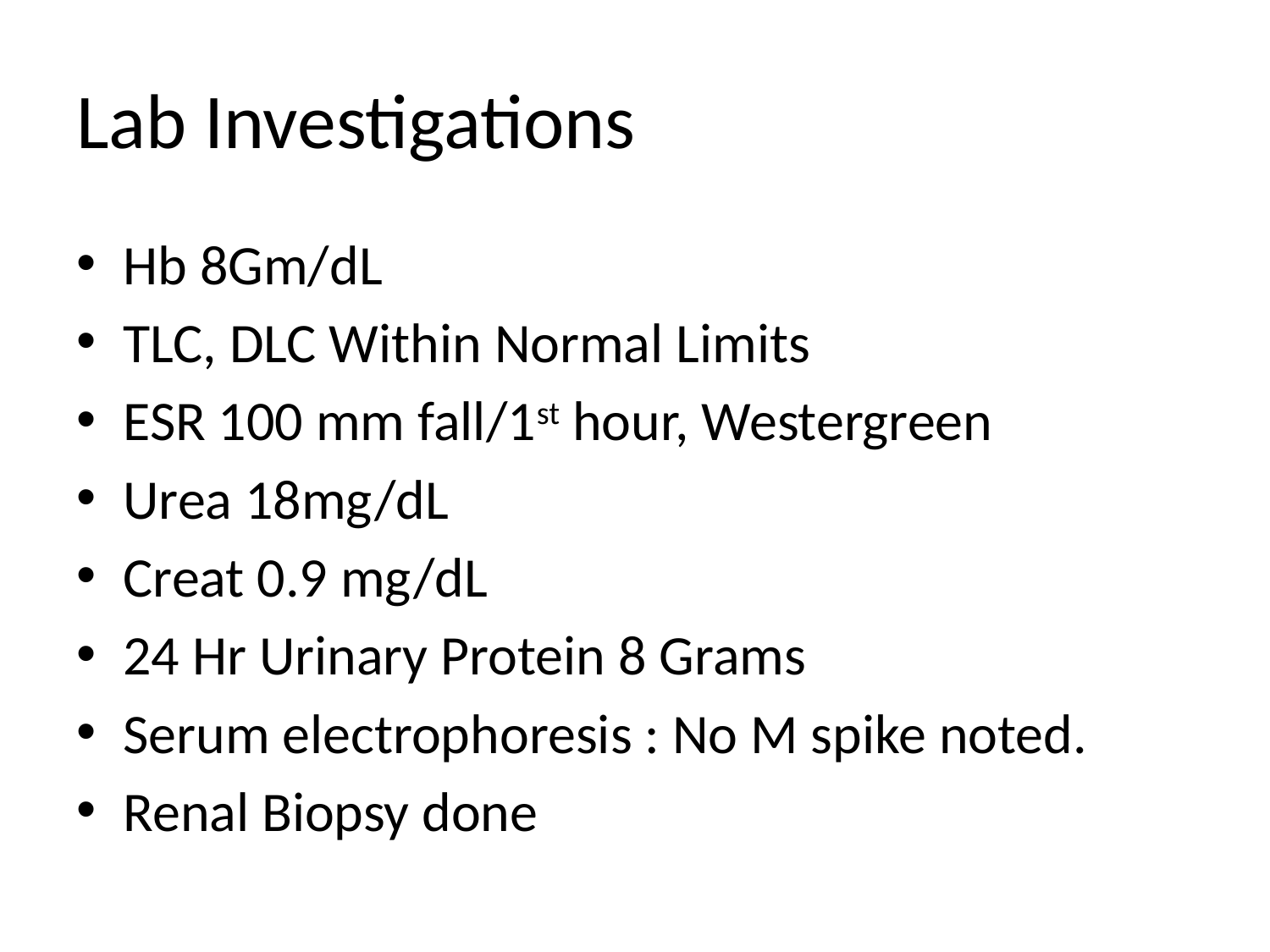

# Lab Investigations
Hb 8Gm/dL
TLC, DLC Within Normal Limits
ESR 100 mm fall/1st hour, Westergreen
Urea 18mg/dL
Creat 0.9 mg/dL
24 Hr Urinary Protein 8 Grams
Serum electrophoresis : No M spike noted.
Renal Biopsy done